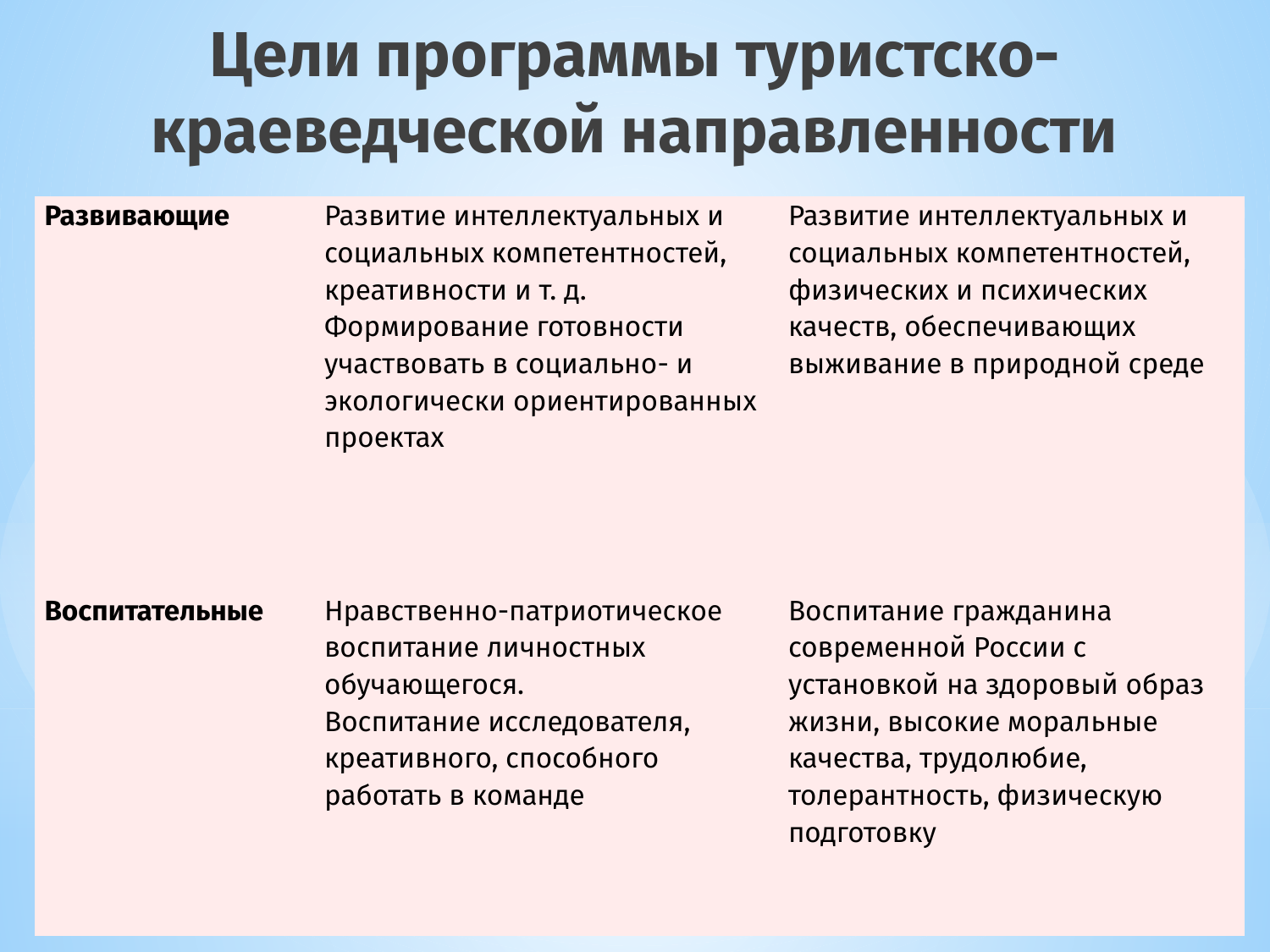

Цели программы туристско-краеведческой направленности
| Развивающие | Развитие интеллектуальных и социальных компетентностей, креативности и т. д. Формирование готовности участвовать в социально- и экологически ориентированных проектах | Развитие интеллектуальных и социальных компетентностей, физических и психических качеств, обеспечивающих выживание в природной среде |
| --- | --- | --- |
| Воспитательные | Нравственно-патриотическое воспитание личностных обучающегося. Воспитание исследователя, креативного, способного работать в команде | Воспитание гражданина современной России с установкой на здоровый образ жизни, высокие моральные качества, трудолюбие, толерантность, физическую подготовку |